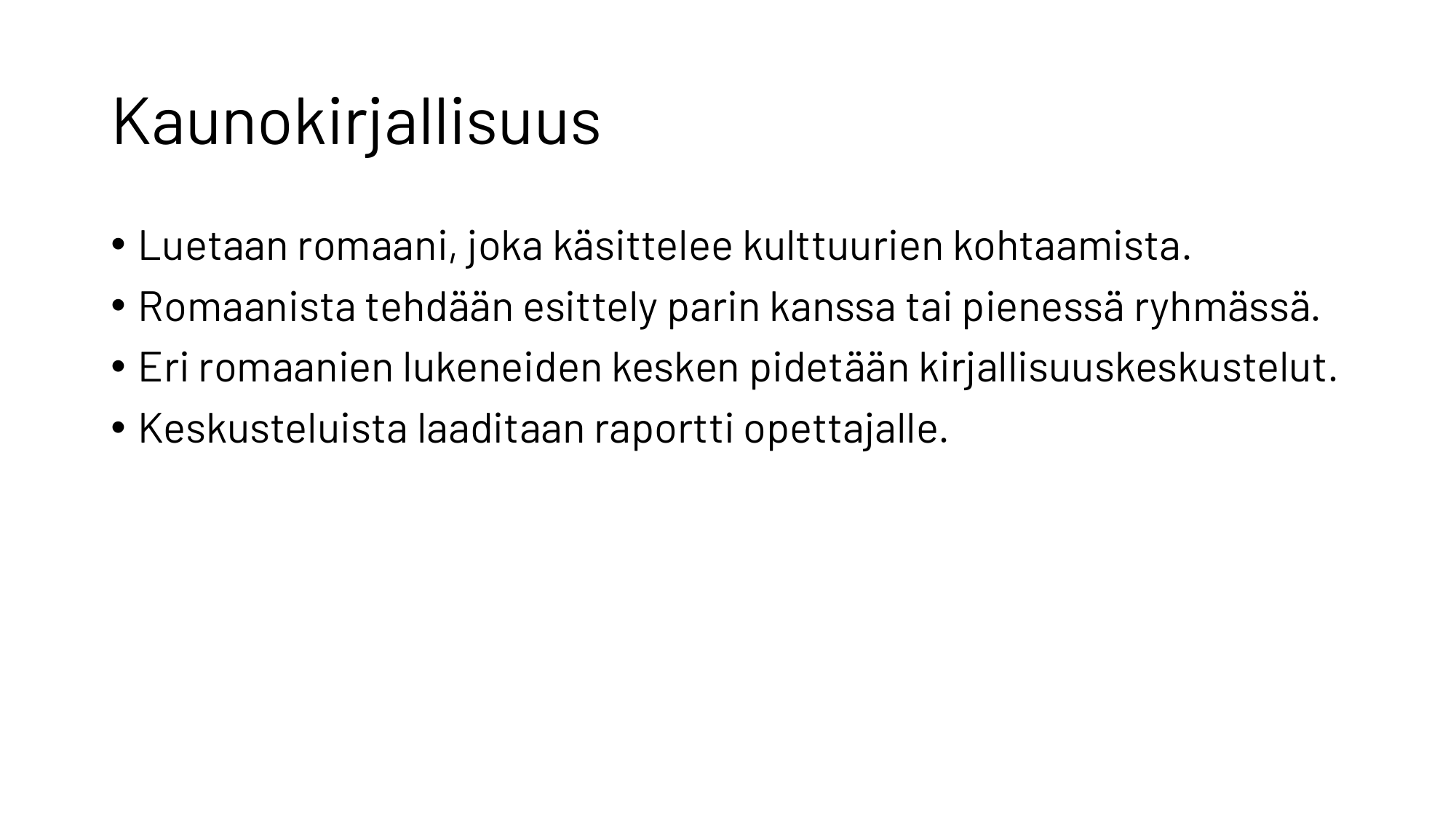

# Kaunokirjallisuus
Luetaan romaani, joka käsittelee kulttuurien kohtaamista.
Romaanista tehdään esittely parin kanssa tai pienessä ryhmässä.
Eri romaanien lukeneiden kesken pidetään kirjallisuuskeskustelut.
Keskusteluista laaditaan raportti opettajalle.